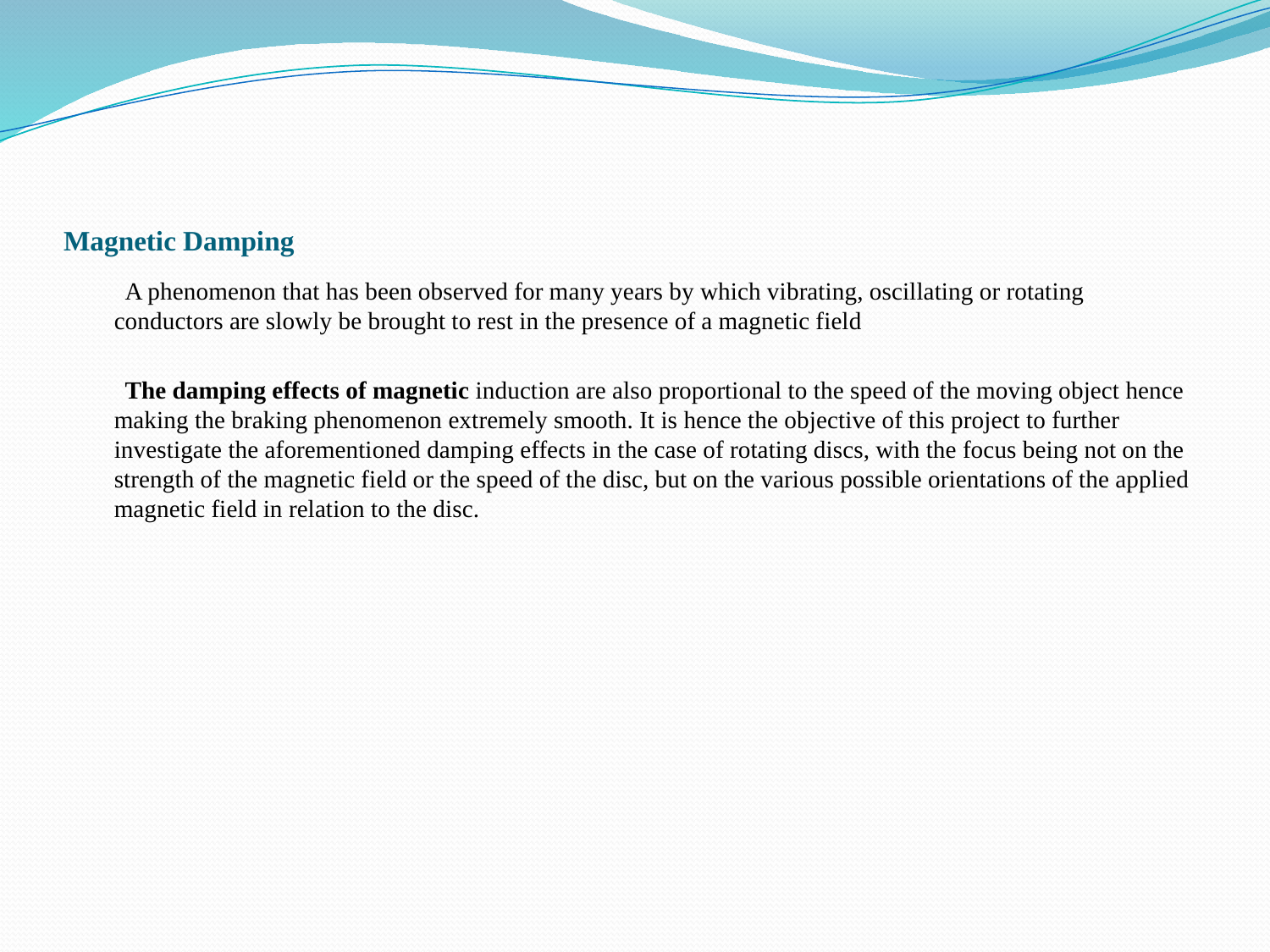

# Magnetic Damping
        A phenomenon that has been observed for many years by which vibrating, oscillating or rotating conductors are slowly be brought to rest in the presence of a magnetic field

        The damping effects of magnetic induction are also proportional to the speed of the moving object hence making the braking phenomenon extremely smooth. It is hence the objective of this project to further investigate the aforementioned damping effects in the case of rotating discs, with the focus being not on the strength of the magnetic field or the speed of the disc, but on the various possible orientations of the applied magnetic field in relation to the disc.